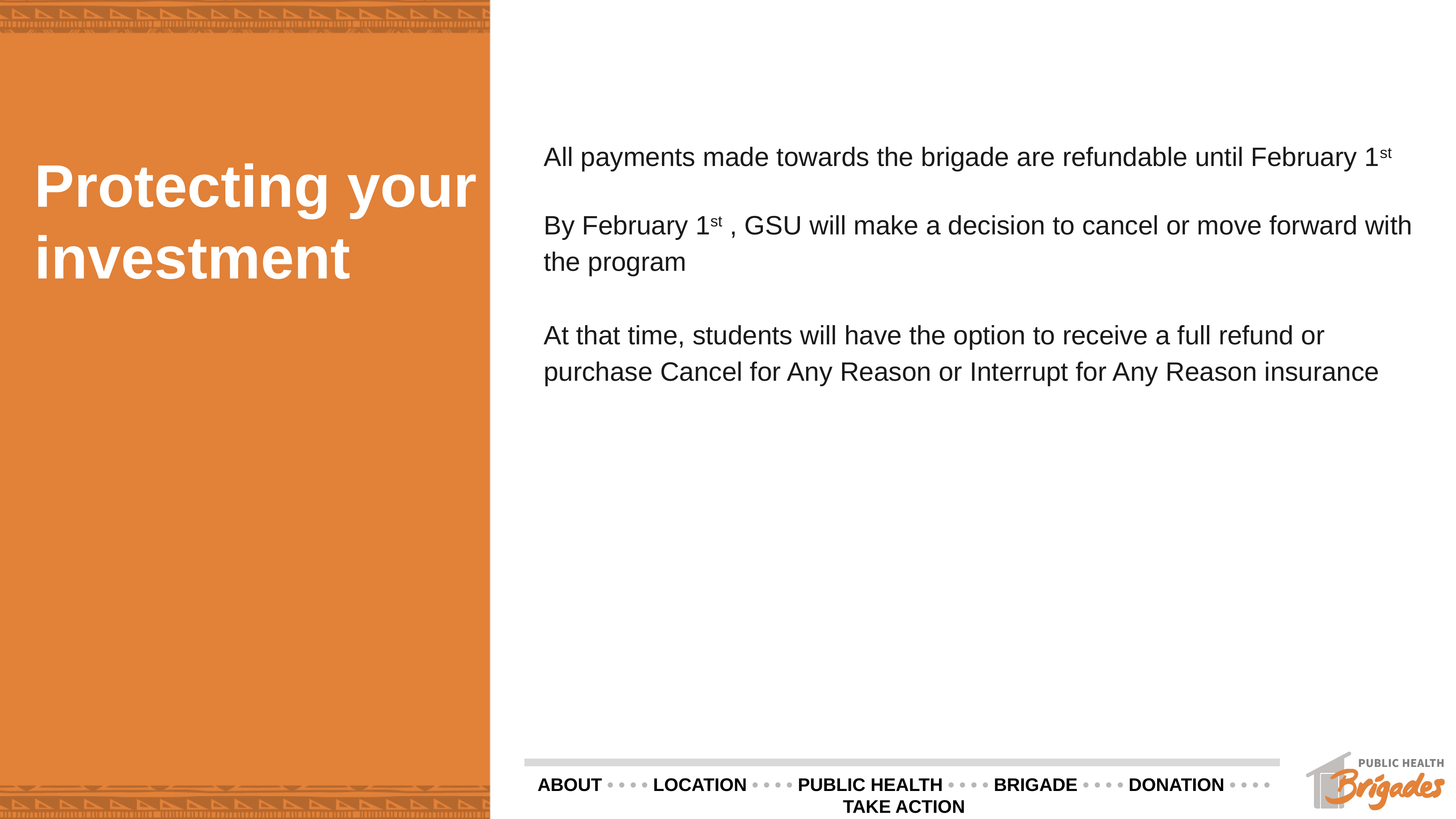

All payments made towards the brigade are refundable until February 1st
By February 1st , GSU will make a decision to cancel or move forward with the program
At that time, students will have the option to receive a full refund or  purchase Cancel for Any Reason or Interrupt for Any Reason insurance

# Protecting your investment